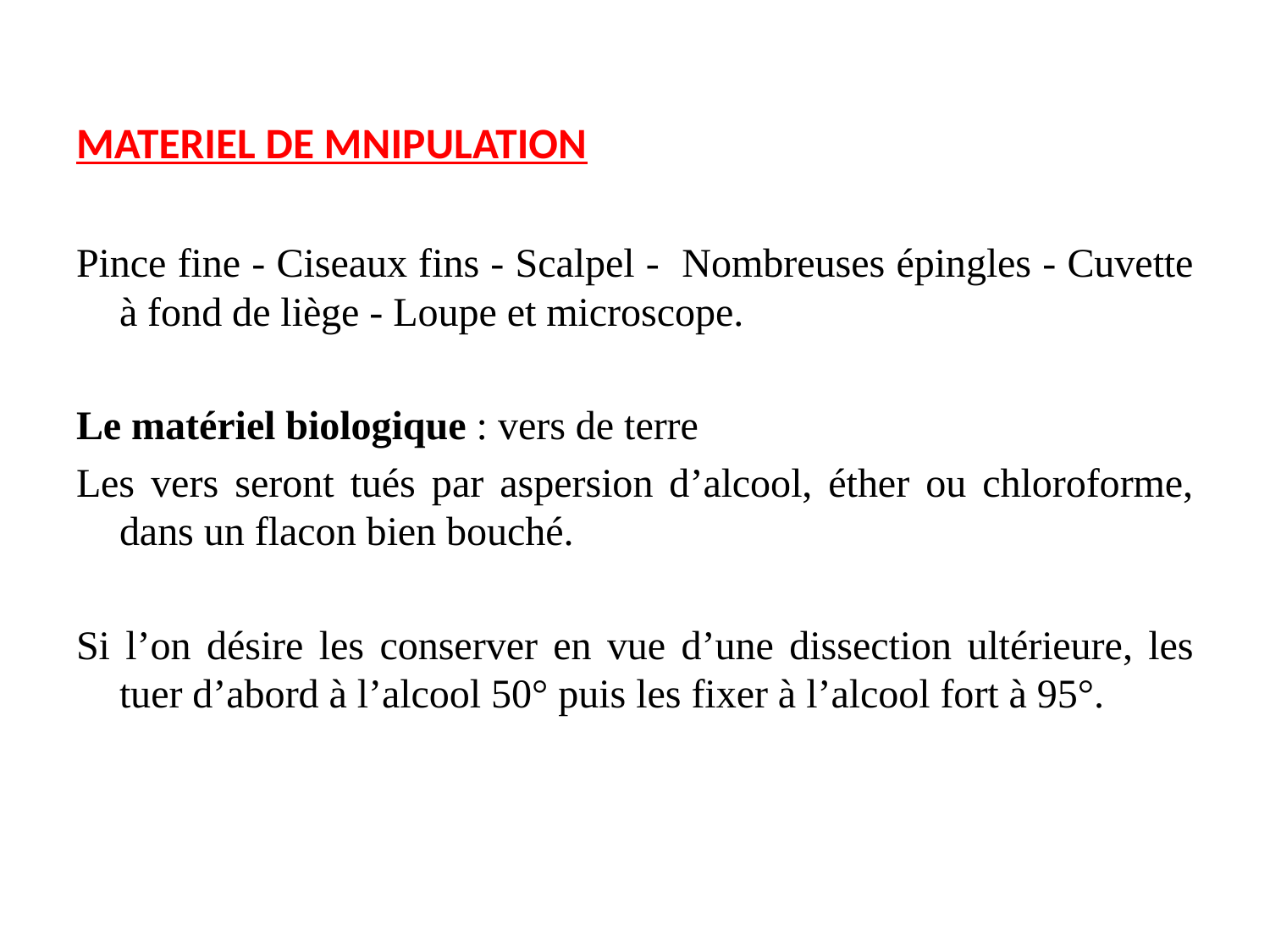

MATERIEL DE MNIPULATION

Pince fine - Ciseaux fins - Scalpel -  Nombreuses épingles - Cuvette à fond de liège - Loupe et microscope.

Le matériel biologique : vers de terre
Les vers seront tués par aspersion d’alcool, éther ou chloroforme, dans un flacon bien bouché.

Si l’on désire les conserver en vue d’une dissection ultérieure, les tuer d’abord à l’alcool 50° puis les fixer à l’alcool fort à 95°.